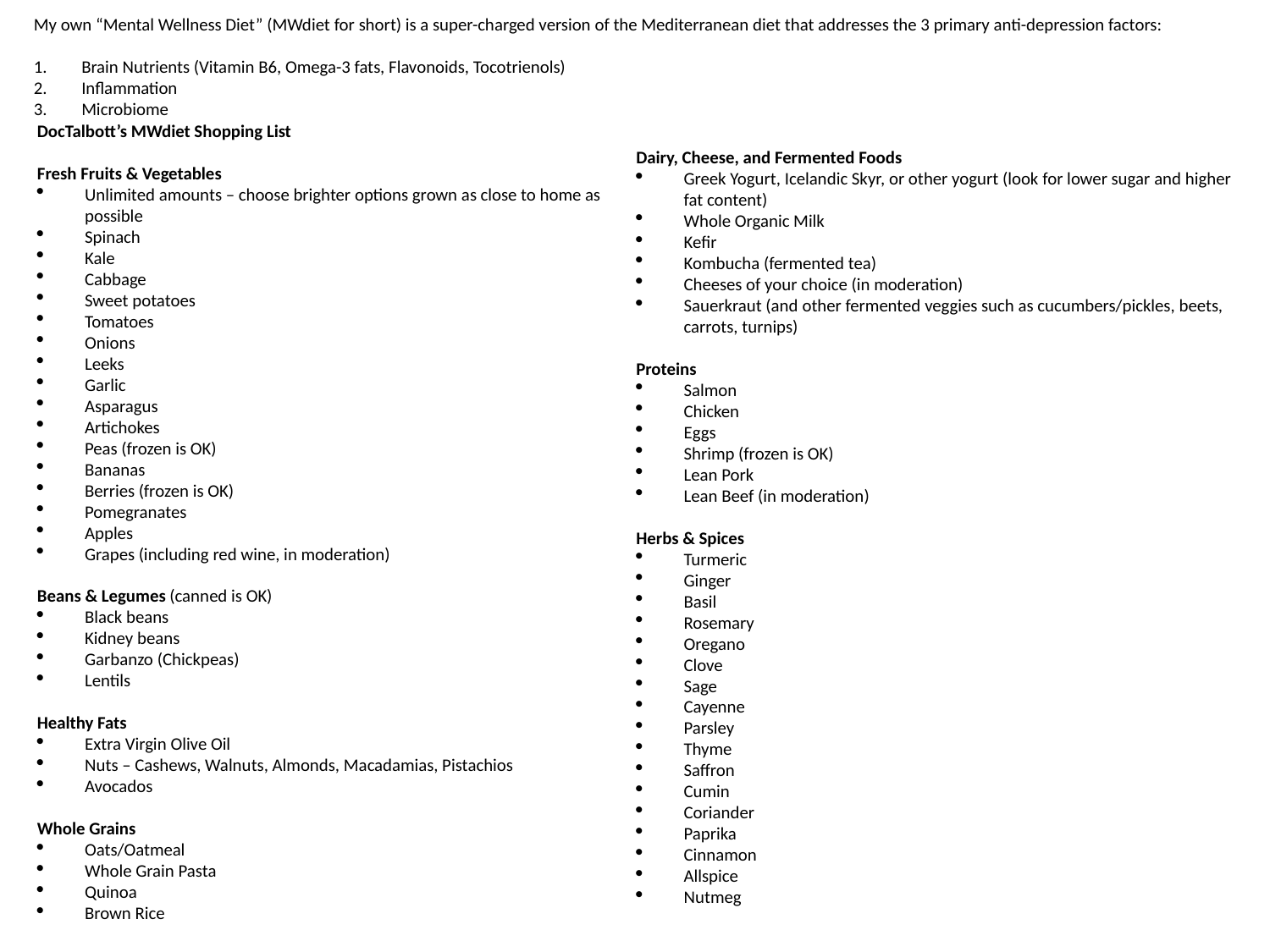

My own “Mental Wellness Diet” (MWdiet for short) is a super-charged version of the Mediterranean diet that addresses the 3 primary anti-depression factors:

Brain Nutrients (Vitamin B6, Omega-3 fats, Flavonoids, Tocotrienols)
Inflammation
Microbiome
DocTalbott’s MWdiet Shopping List

Fresh Fruits & Vegetables
Unlimited amounts – choose brighter options grown as close to home as possible
Spinach
Kale
Cabbage
Sweet potatoes
Tomatoes
Onions
Leeks
Garlic
Asparagus
Artichokes
Peas (frozen is OK)
Bananas
Berries (frozen is OK)
Pomegranates
Apples
Grapes (including red wine, in moderation)

Beans & Legumes (canned is OK)
Black beans
Kidney beans
Garbanzo (Chickpeas)
Lentils

Healthy Fats
Extra Virgin Olive Oil
Nuts – Cashews, Walnuts, Almonds, Macadamias, Pistachios
Avocados

Whole Grains
Oats/Oatmeal
Whole Grain Pasta
Quinoa
Brown Rice

Dairy, Cheese, and Fermented Foods
Greek Yogurt, Icelandic Skyr, or other yogurt (look for lower sugar and higher fat content)
Whole Organic Milk
Kefir
Kombucha (fermented tea)
Cheeses of your choice (in moderation)
Sauerkraut (and other fermented veggies such as cucumbers/pickles, beets, carrots, turnips)

Proteins
Salmon
Chicken
Eggs
Shrimp (frozen is OK)
Lean Pork
Lean Beef (in moderation)

Herbs & Spices
Turmeric
Ginger
Basil
Rosemary
Oregano
Clove
Sage
Cayenne
Parsley
Thyme
Saffron
Cumin
Coriander
Paprika
Cinnamon
Allspice
Nutmeg